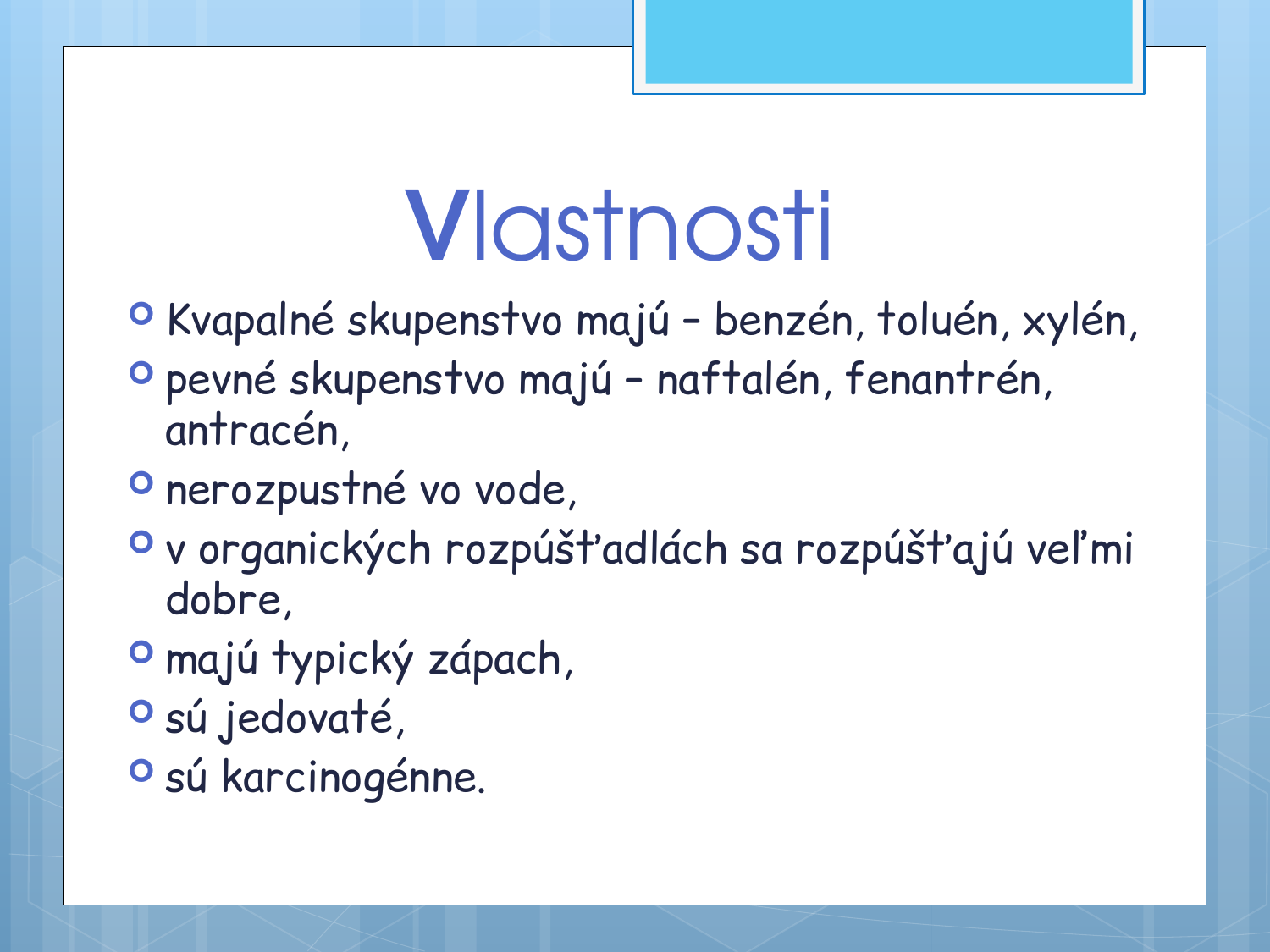

# Vlastnosti
Kvapalné skupenstvo majú – benzén, toluén, xylén,
pevné skupenstvo majú – naftalén, fenantrén, antracén,
nerozpustné vo vode,
v organických rozpúšťadlách sa rozpúšťajú veľmi dobre,
majú typický zápach,
sú jedovaté,
sú karcinogénne.